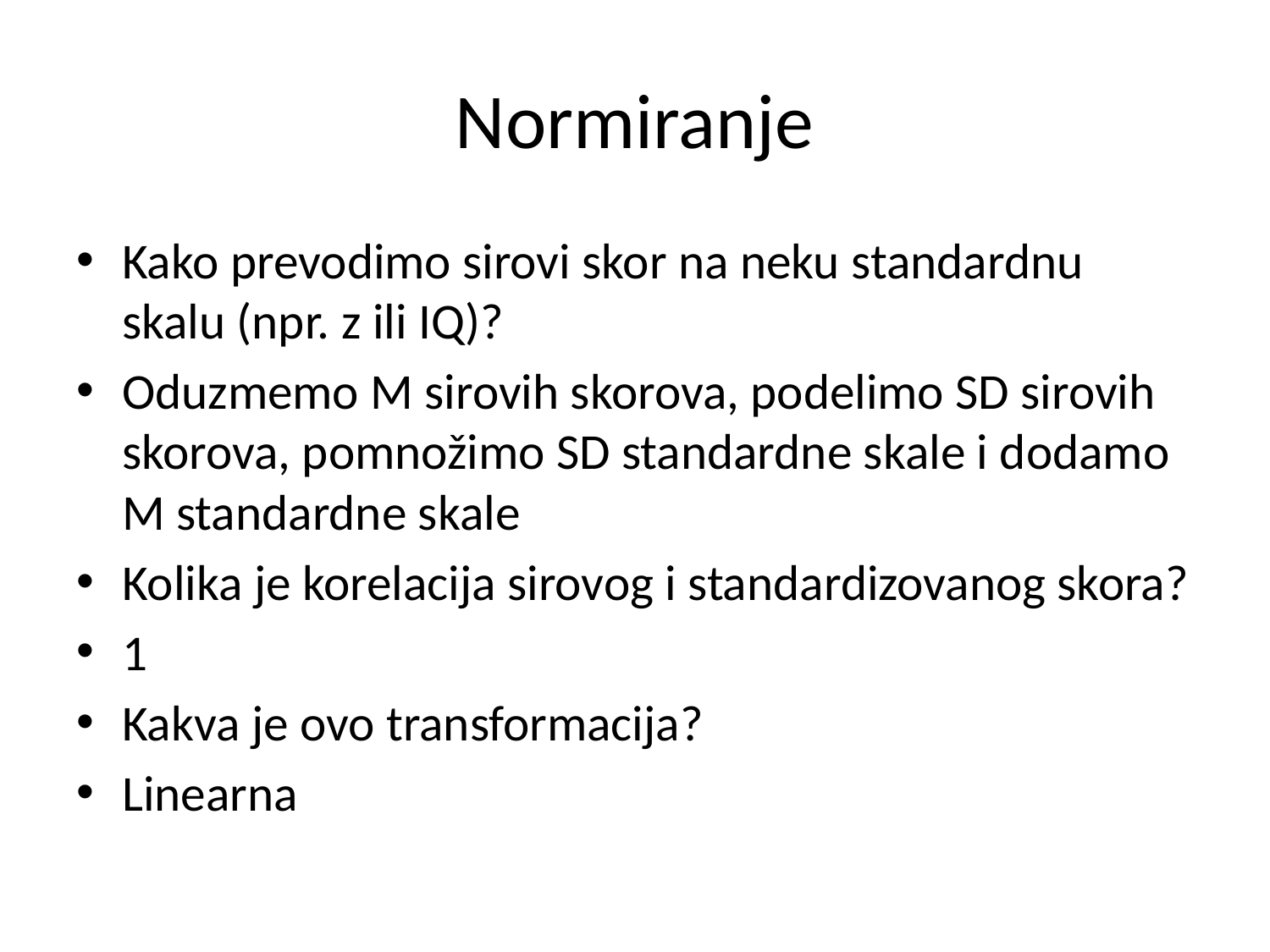

# Normiranje
Kako prevodimo sirovi skor na neku standardnu skalu (npr. z ili IQ)?
Oduzmemo M sirovih skorova, podelimo SD sirovih skorova, pomnožimo SD standardne skale i dodamo M standardne skale
Kolika je korelacija sirovog i standardizovanog skora?
1
Kakva je ovo transformacija?
Linearna